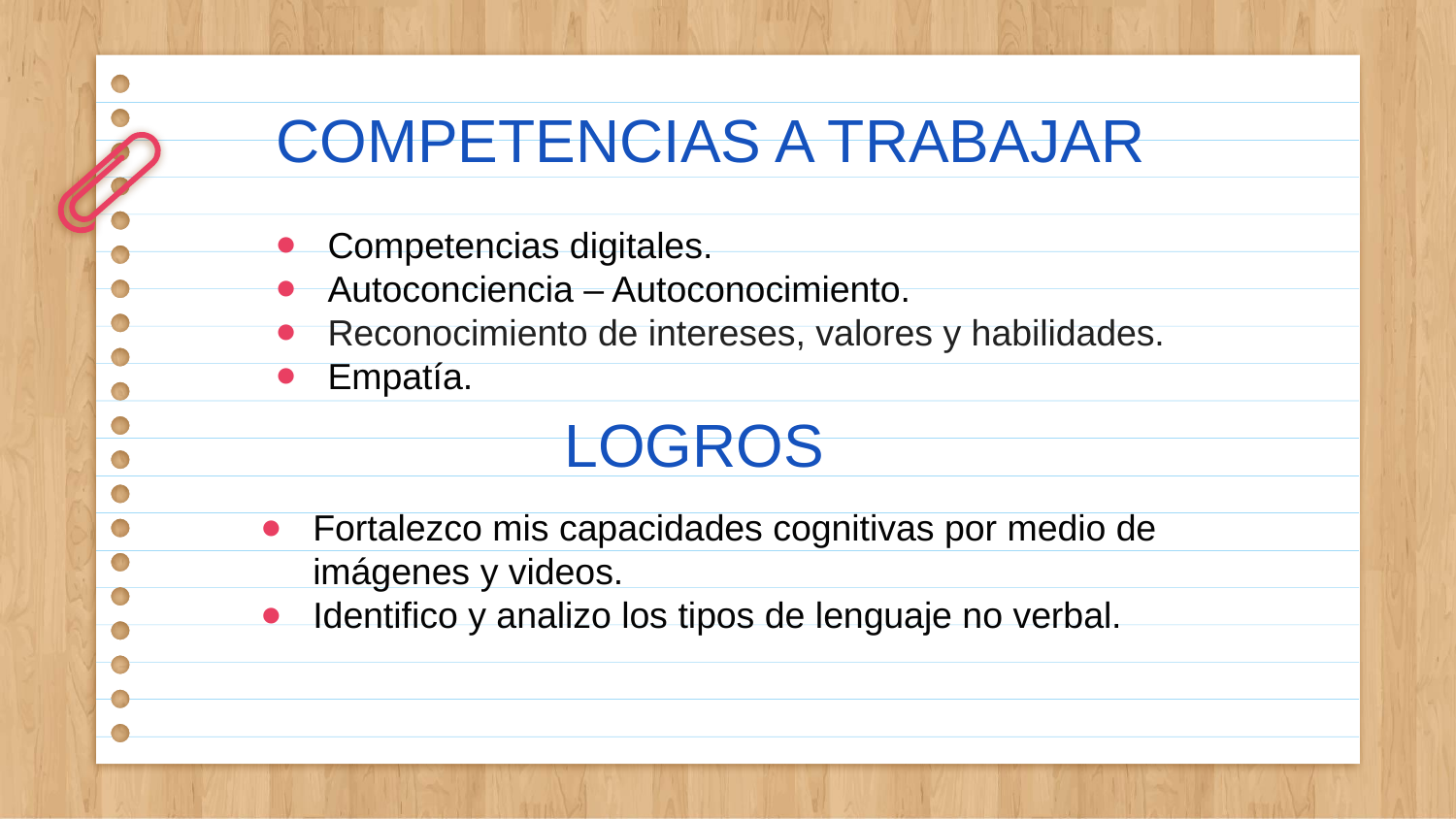

# COMPETENCIAS A TRABAJAR

Competencias digitales.
Autoconciencia – Autoconocimiento.
Reconocimiento de intereses, valores y habilidades.
Empatía.

LOGROS
Fortalezco mis capacidades cognitivas por medio de imágenes y videos.
Identifico y analizo los tipos de lenguaje no verbal.